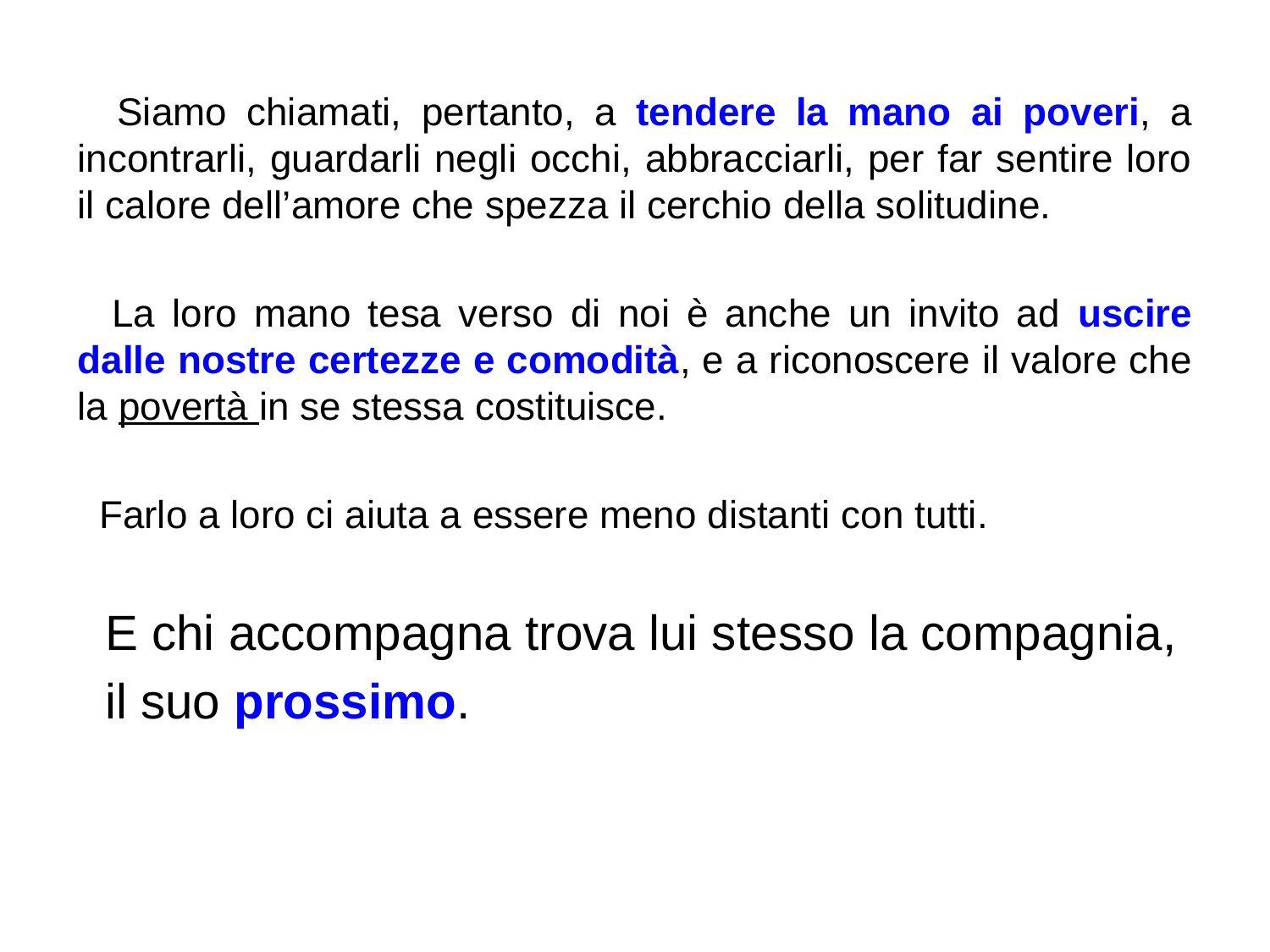

Siamo chiamati, pertanto, a tendere la mano ai poveri, a incontrarli, guardarli negli occhi, abbracciarli, per far sentire loro il calore dell’amore che spezza il cerchio della solitudine.

  La loro mano tesa verso di noi è anche un invito ad uscire dalle nostre certezze e comodità, e a riconoscere il valore che la povertà in se stessa costituisce.

  Farlo a loro ci aiuta a essere meno distanti con tutti.

  E chi accompagna trova lui stesso la compagnia,
  il suo prossimo.